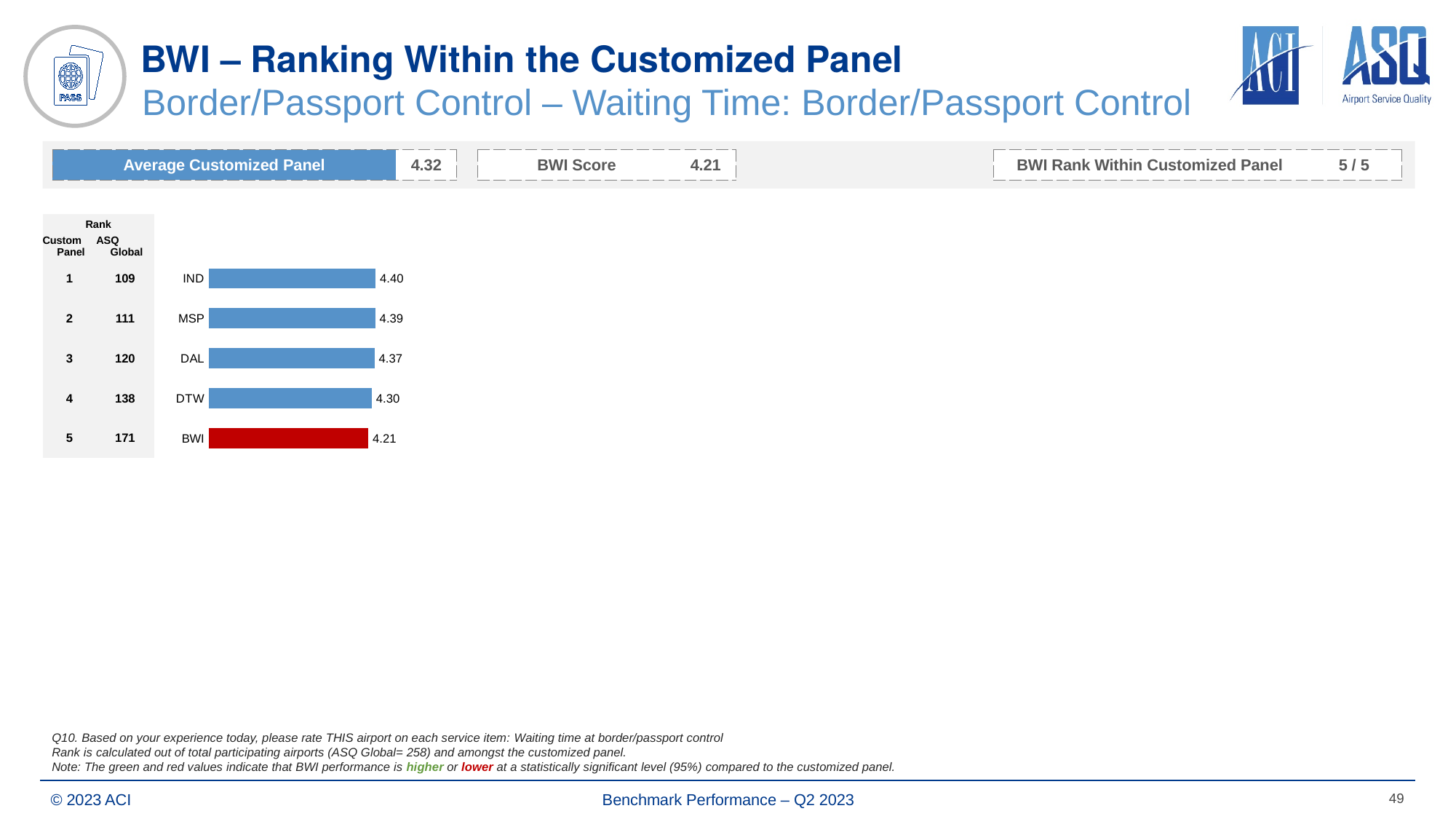

# BWI – Ranking Within the Customized Panel

Border/Passport Control – Waiting Time: Border/Passport Control

| Average Customized Panel | 4.32 |  | BWI Score | 4.21 |
| --- | --- | --- | --- | --- |
| BWI Rank Within Customized Panel | 5 / 5 |
| --- | --- |
| Rank |  |  |  |  |  |  |  |  |
| --- | --- | --- | --- | --- | --- | --- | --- | --- |
| Custom Panel | ASQ Global |  |  |  |  |  |  |  |
| 1 | 109 |  |  |  |  |  |  |  |
| 2 | 111 |  |  |  |  |  |  |  |
| 3 | 120 |  |  |  |  |  |  |  |
| 4 | 138 |  |  |  |  |  |  |  |
| 5 | 171 |  |  |  |  |  |  |  |
|  |  |  |  |  |  |  |  |  |
|  |  |  |  |  |  |  |  |  |
|  |  |  |  |  |  |  |  |  |
|  |  |  |  |  |  |  |  |  |
|  |  |  |  |  |  |  |  |  |
|  |  |  |  |  |  |  |  |  |

### Chart

| Category | Score |
|---|---|
| IND | 4.40092295 |
| MSP | 4.39368166 |
| DAL | 4.3739102 |
| DTW | 4.30107096 |
| BWI | 4.20863353 |

### Chart

| Category | Score |
|---|---|

### Chart

| Category | Score |
|---|---|
Q10. Based on your experience today, please rate THIS airport on each service item: Waiting time at border/passport control
Rank is calculated out of total participating airports (ASQ Global= 258) and amongst the customized panel.
Note: The green and red values indicate that BWI performance is higher or lower at a statistically significant level (95%) compared to the customized panel.
49